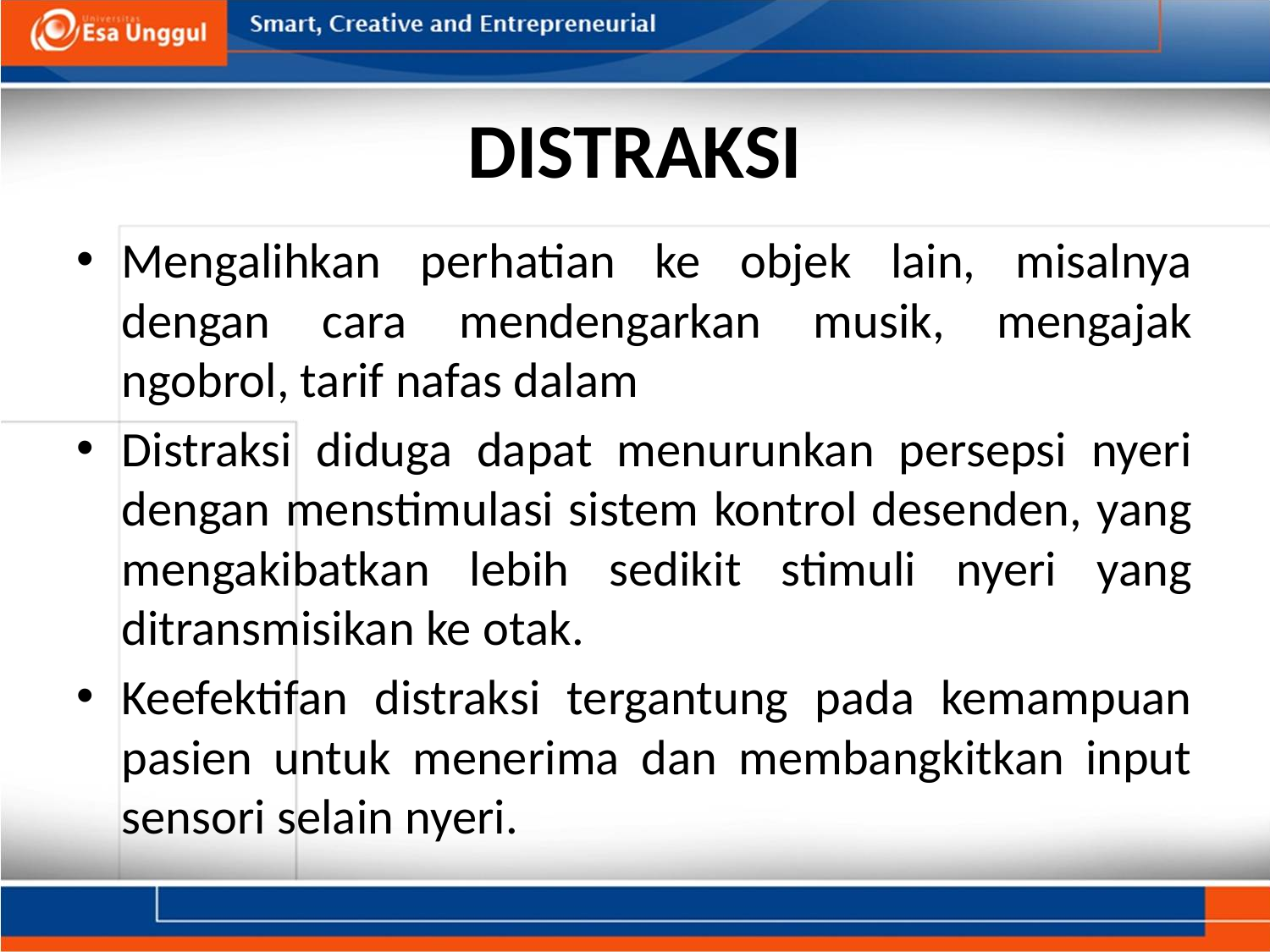

# DISTRAKSI
Mengalihkan perhatian ke objek lain, misalnya dengan cara mendengarkan musik, mengajak ngobrol, tarif nafas dalam
Distraksi diduga dapat menurunkan persepsi nyeri dengan menstimulasi sistem kontrol desenden, yang mengakibatkan lebih sedikit stimuli nyeri yang ditransmisikan ke otak.
Keefektifan distraksi tergantung pada kemampuan pasien untuk menerima dan membangkitkan input sensori selain nyeri.